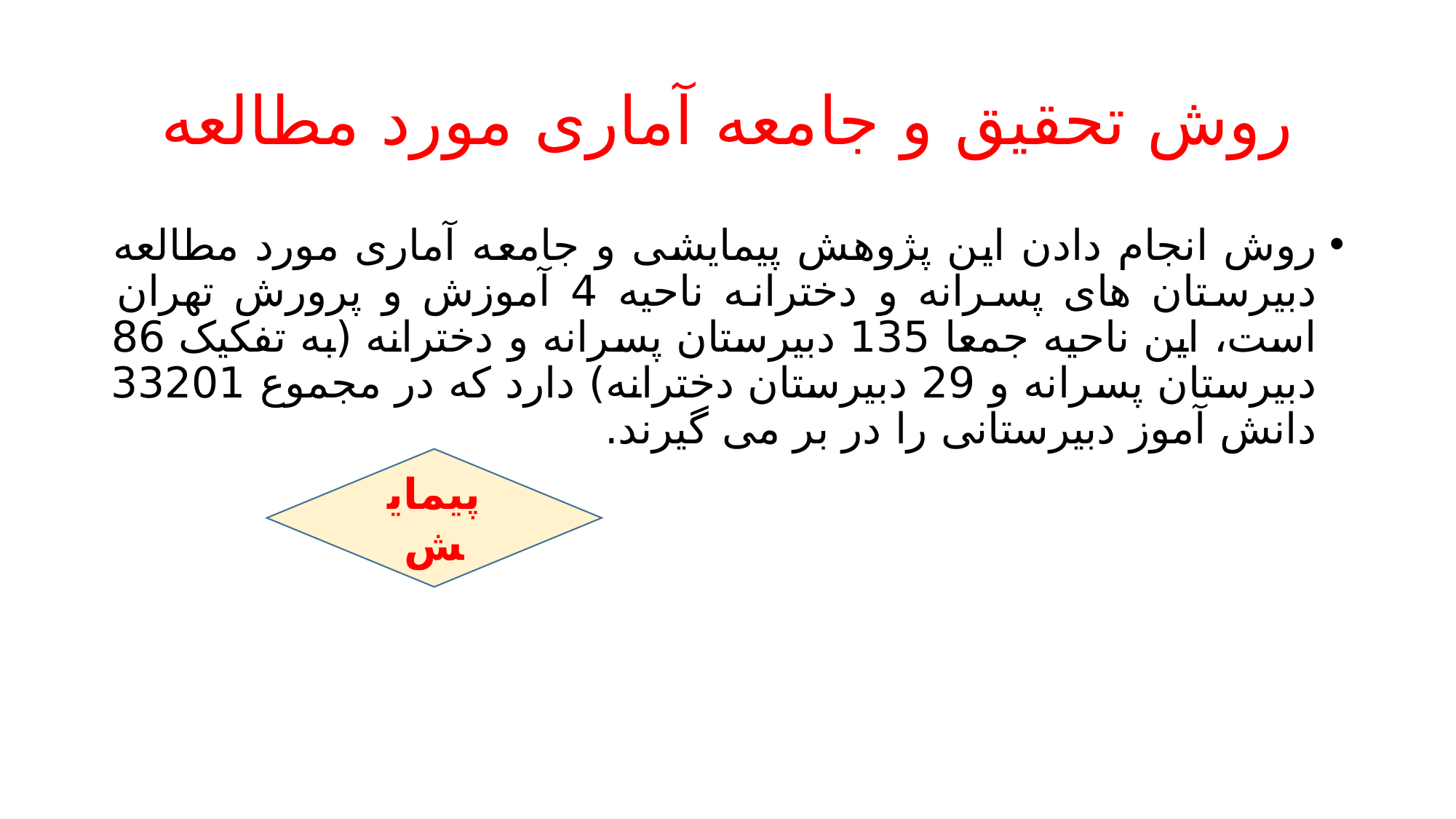

# روش تحقیق و جامعه آماری مورد مطالعه
روش انجام دادن این پژوهش پیمایشی و جامعه آماری مورد مطالعه دبیرستان های پسرانه و دخترانه ناحیه 4 آموزش و پرورش تهران است، این ناحیه جمعا 135 دبیرستان پسرانه و دخترانه (به تفکیک 86 دبیرستان پسرانه و 29 دبیرستان دخترانه) دارد که در مجموع 33201 دانش آموز دبیرستانی را در بر می گیرند.

پیمایش